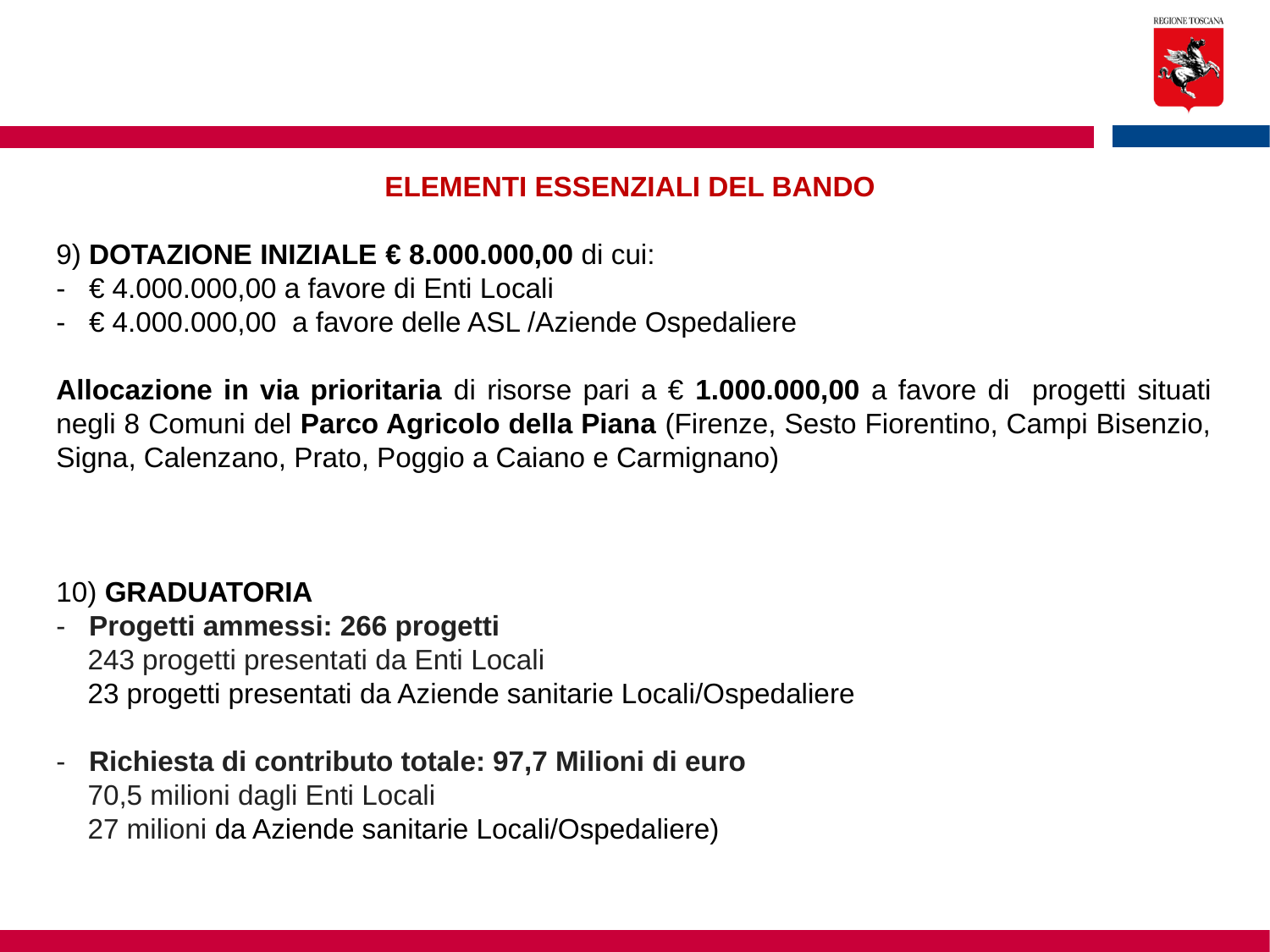

ELEMENTI ESSENZIALI DEL BANDO

9) DOTAZIONE INIZIALE € 8.000.000,00 di cui:
-   € 4.000.000,00 a favore di Enti Locali
-   € 4.000.000,00  a favore delle ASL /Aziende Ospedaliere

Allocazione in via prioritaria di risorse pari a € 1.000.000,00 a favore di  progetti situati negli 8 Comuni del Parco Agricolo della Piana (Firenze, Sesto Fiorentino, Campi Bisenzio, Signa, Calenzano, Prato, Poggio a Caiano e Carmignano)

10) GRADUATORIA
-   Progetti ammessi: 266 progetti
    243 progetti presentati da Enti Locali
    23 progetti presentati da Aziende sanitarie Locali/Ospedaliere

-   Richiesta di contributo totale: 97,7 Milioni di euro
    70,5 milioni dagli Enti Locali
    27 milioni da Aziende sanitarie Locali/Ospedaliere)